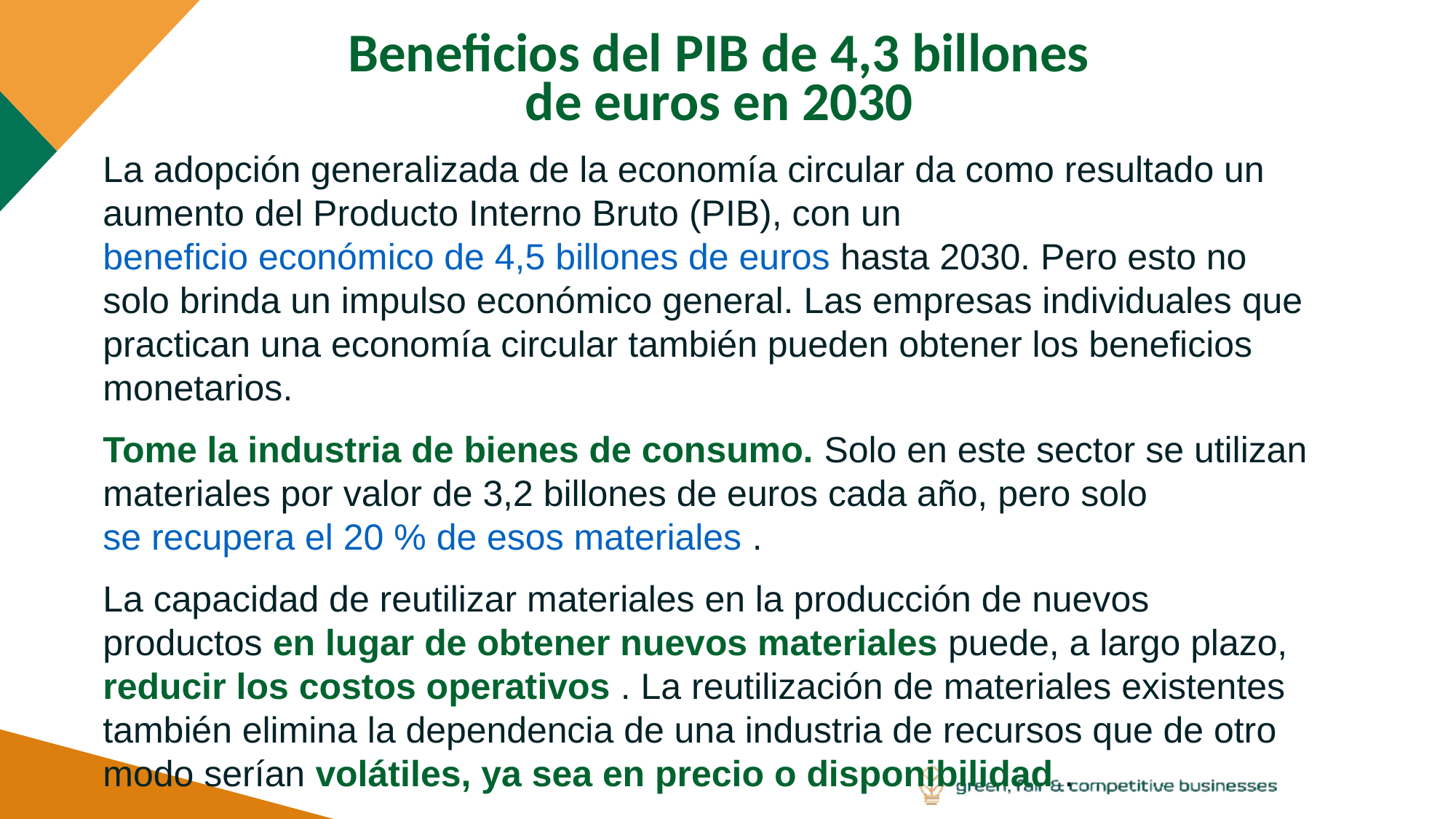

Beneficios del PIB de 4,3 billones de euros en 2030
La adopción generalizada de la economía circular da como resultado un aumento del Producto Interno Bruto (PIB), con un beneficio económico de 4,5 billones de euros hasta 2030. Pero esto no solo brinda un impulso económico general. Las empresas individuales que practican una economía circular también pueden obtener los beneficios monetarios.

Tome la industria de bienes de consumo. Solo en este sector se utilizan materiales por valor de 3,2 billones de euros cada año, pero solo se recupera el 20 % de esos materiales .

La capacidad de reutilizar materiales en la producción de nuevos productos en lugar de obtener nuevos materiales puede, a largo plazo, reducir los costos operativos . La reutilización de materiales existentes también elimina la dependencia de una industria de recursos que de otro modo serían volátiles, ya sea en precio o disponibilidad .